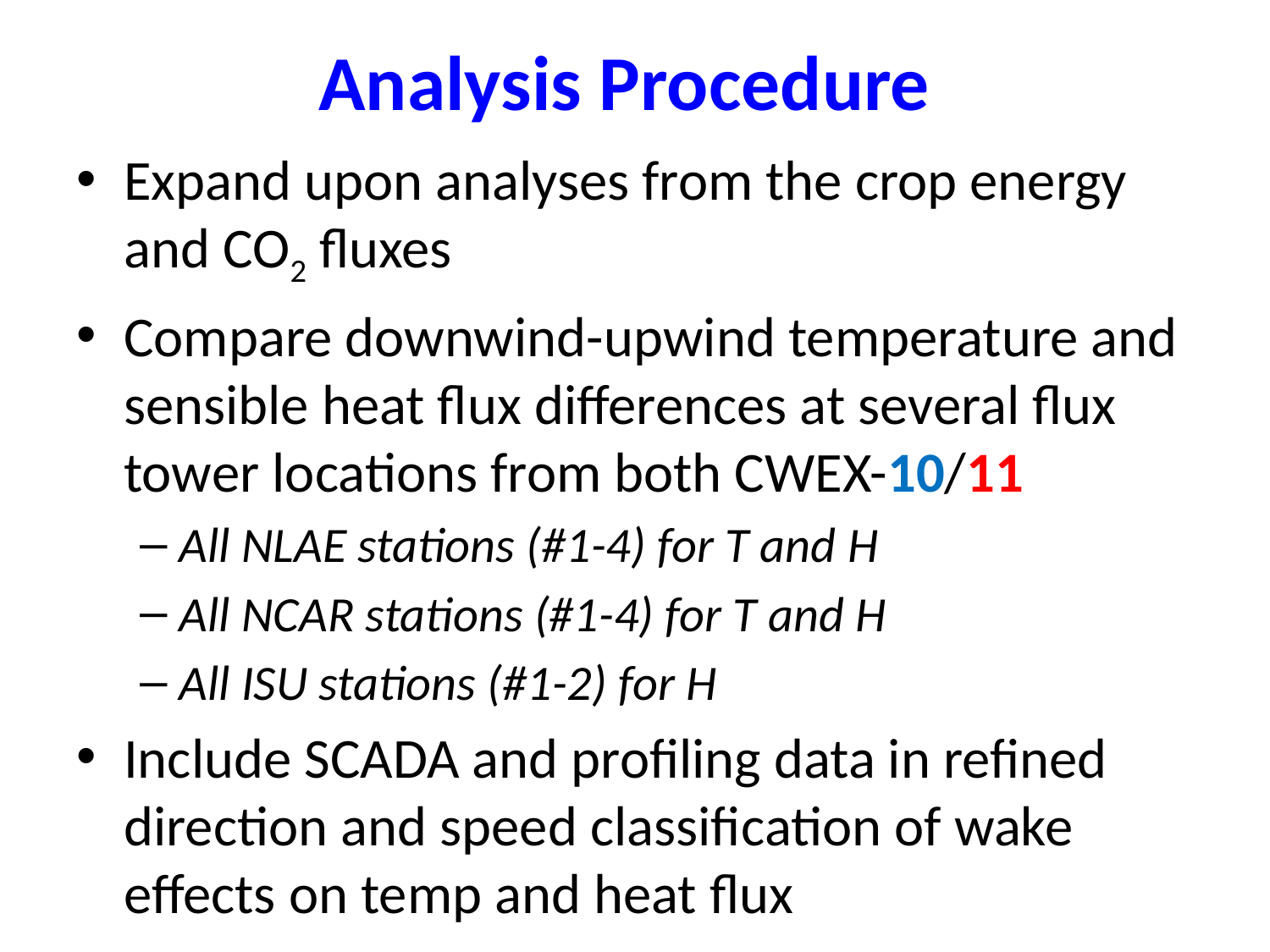

# Analysis Procedure
Expand upon analyses from the crop energy and CO2 fluxes
Compare downwind-upwind temperature and sensible heat flux differences at several flux tower locations from both CWEX-10/11
All NLAE stations (#1-4) for T and H
All NCAR stations (#1-4) for T and H
All ISU stations (#1-2) for H
Include SCADA and profiling data in refined direction and speed classification of wake effects on temp and heat flux